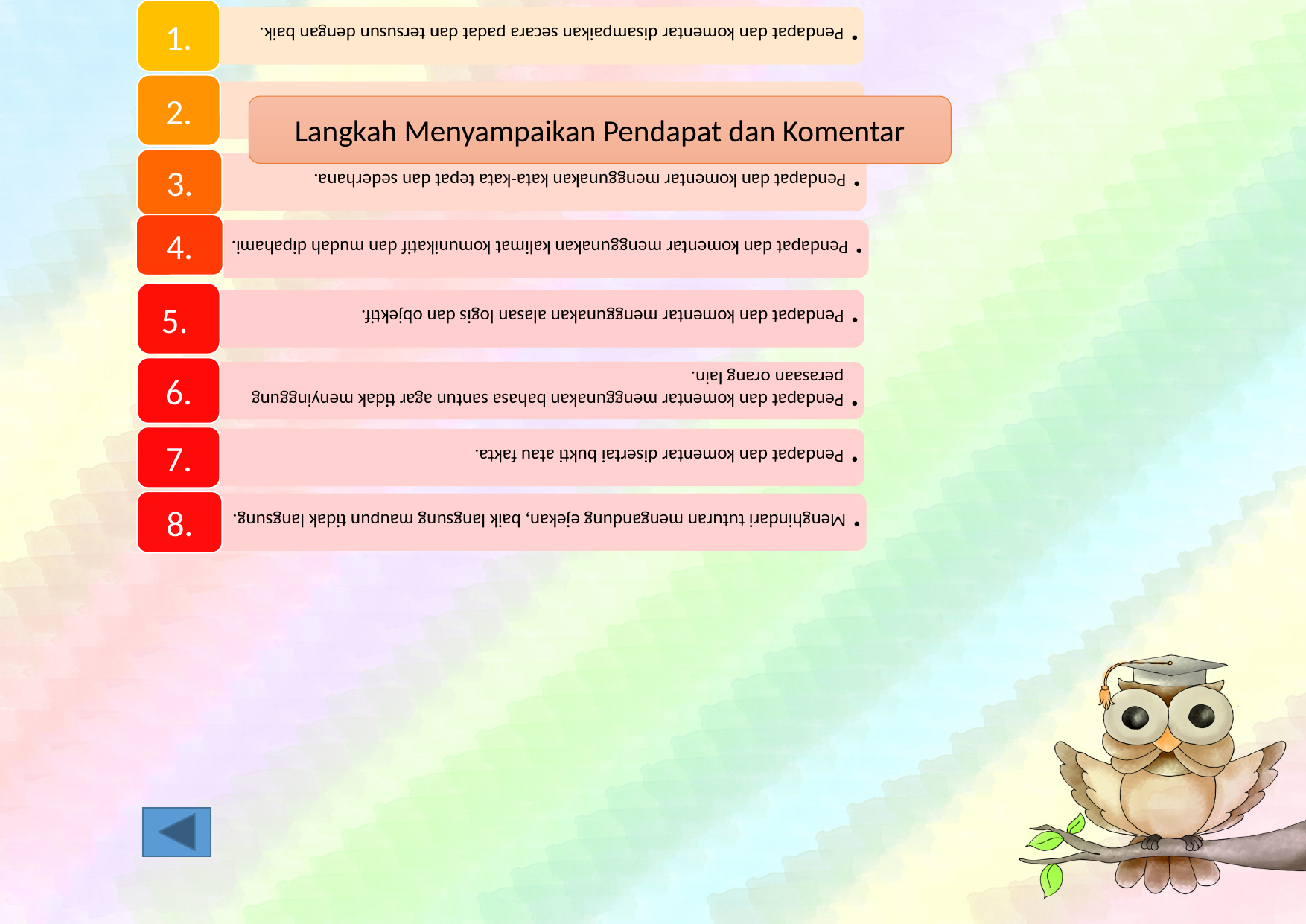

Langkah Menyampaikan Pendapat dan Komentar
Pendapat dan komentar disampaikan secara padat dan tersusun dengan baik.
1.
Pendapat dan komentar terarah pada sasaran diinginkan.
2.
Pendapat dan komentar menggunakan kata-kata tepat dan sederhana.
3.
Pendapat dan komentar menggunakan kalimat komunikatif dan mudah dipahami.
4.
Pendapat dan komentar menggunakan alasan logis dan objektif.
5.
Pendapat dan komentar menggunakan bahasa santun agar tidak menyinggung perasaan orang lain.
6.
Pendapat dan komentar disertai bukti atau fakta.
7.
Menghindari tuturan mengandung ejekan, baik langsung maupun tidak langsung.
8.